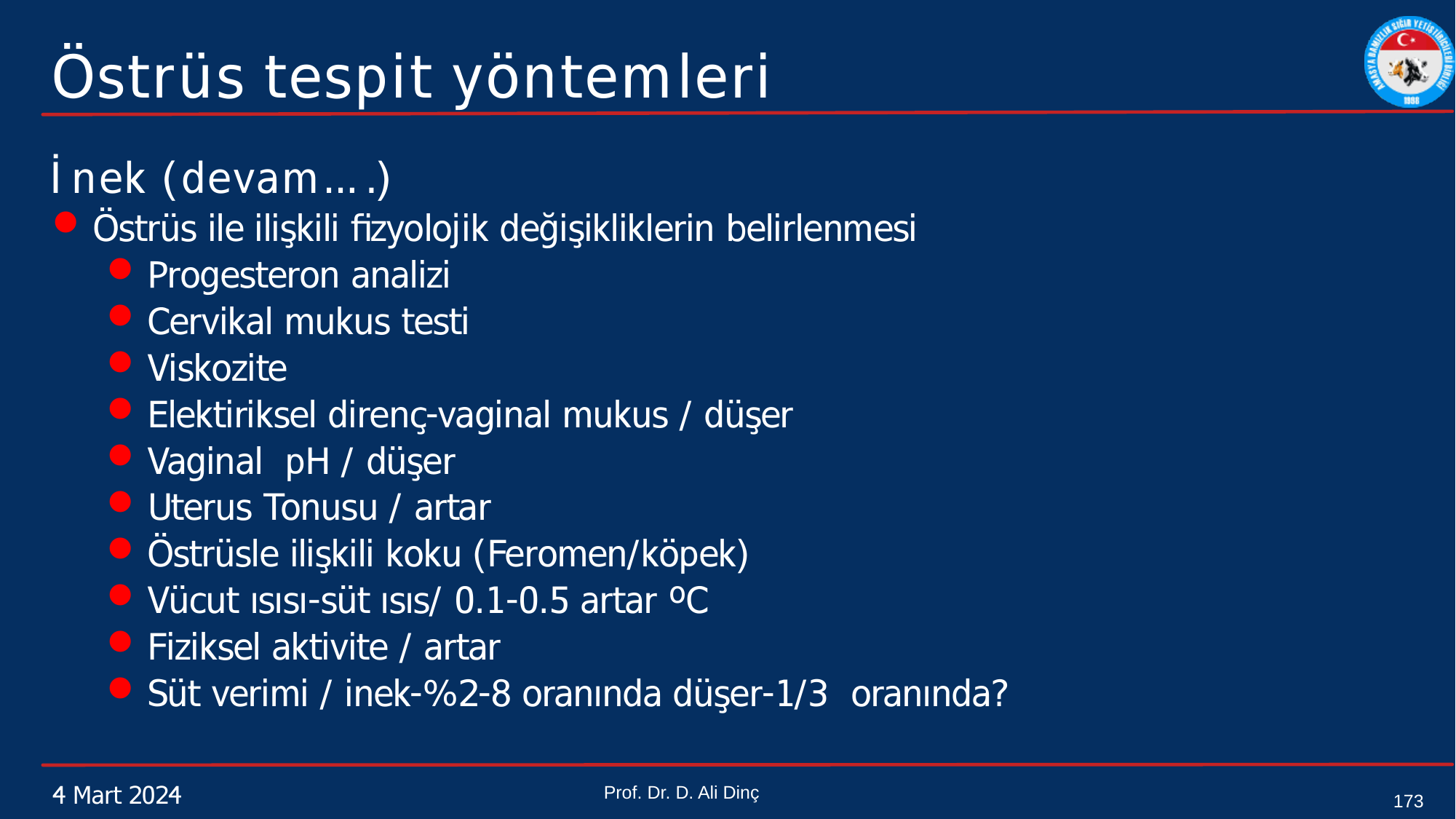

# Östrüs tespit yöntemleri
İnek (devam….)
Östrüs ile ilişkili fizyolojik değişikliklerin belirlenmesi
Progesteron analizi
Cervikal mukus testi
Viskozite
Elektiriksel direnç-vaginal mukus / düşer
Vaginal  pH / düşer
Uterus Tonusu / artar
Östrüsle ilişkili koku (Feromen/köpek)
Vücut ısısı-süt ısıs/ 0.1-0.5 artar ºC
Fiziksel aktivite / artar
Süt verimi / inek-%2-8 oranında düşer-1/3  oranında?
4 Mart 2024
Prof. Dr. D. Ali Dinç
173